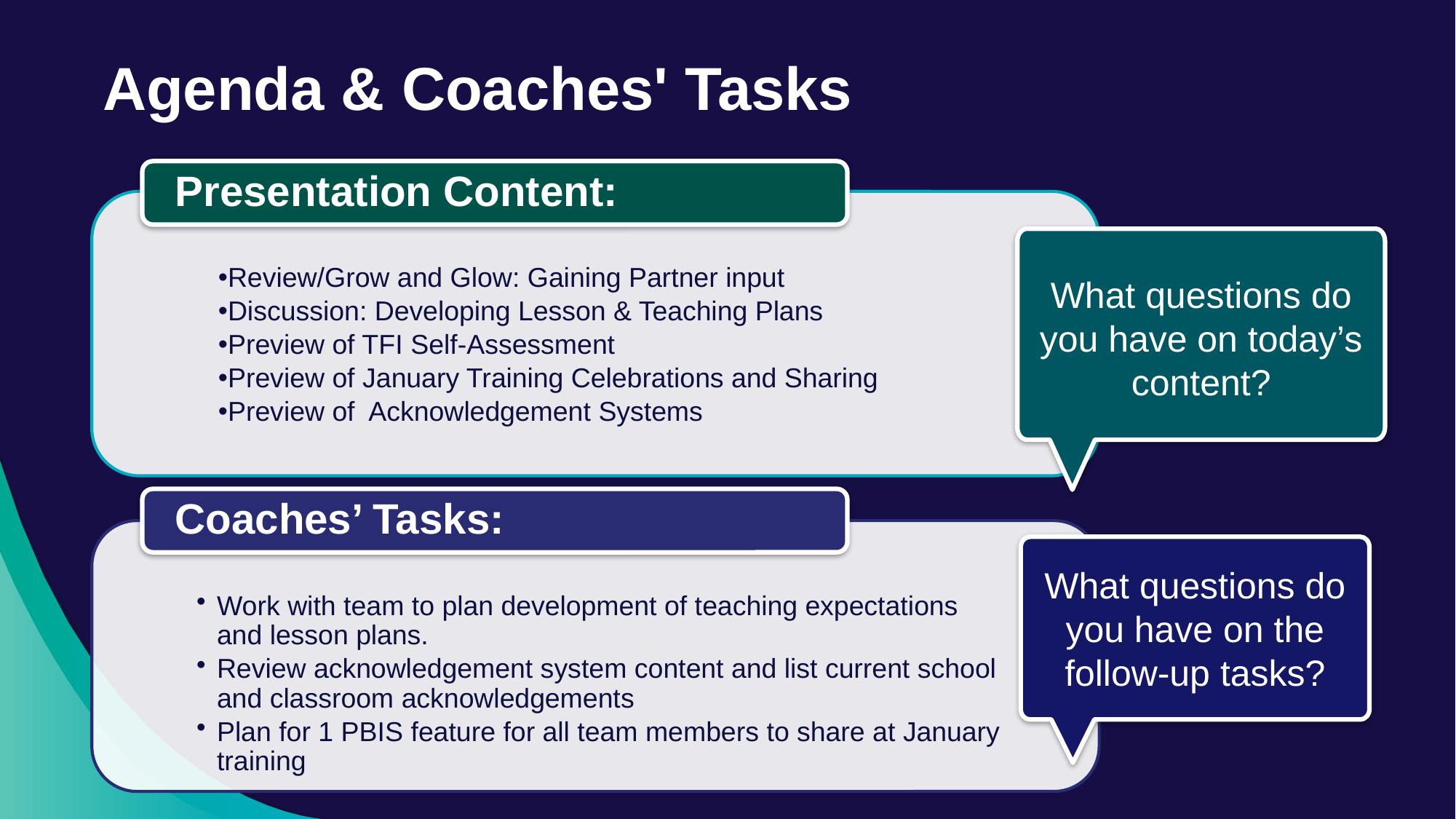

# Agenda & Coaches' Tasks
Review/Grow and Glow: Gaining Partner input
Discussion: Developing Lesson & Teaching Plans
Preview of TFI Self-Assessment
Preview of January Training Celebrations and Sharing
Preview of  Acknowledgement Systems

Presentation Content:
Work with team to plan development of teaching expectations and lesson plans.
Review acknowledgement system content and list current school and classroom acknowledgements
Plan for 1 PBIS feature for all team members to share at January training
Coaches’ Tasks:
What questions do you have on today’s content?

What questions do you have on the follow-up tasks?